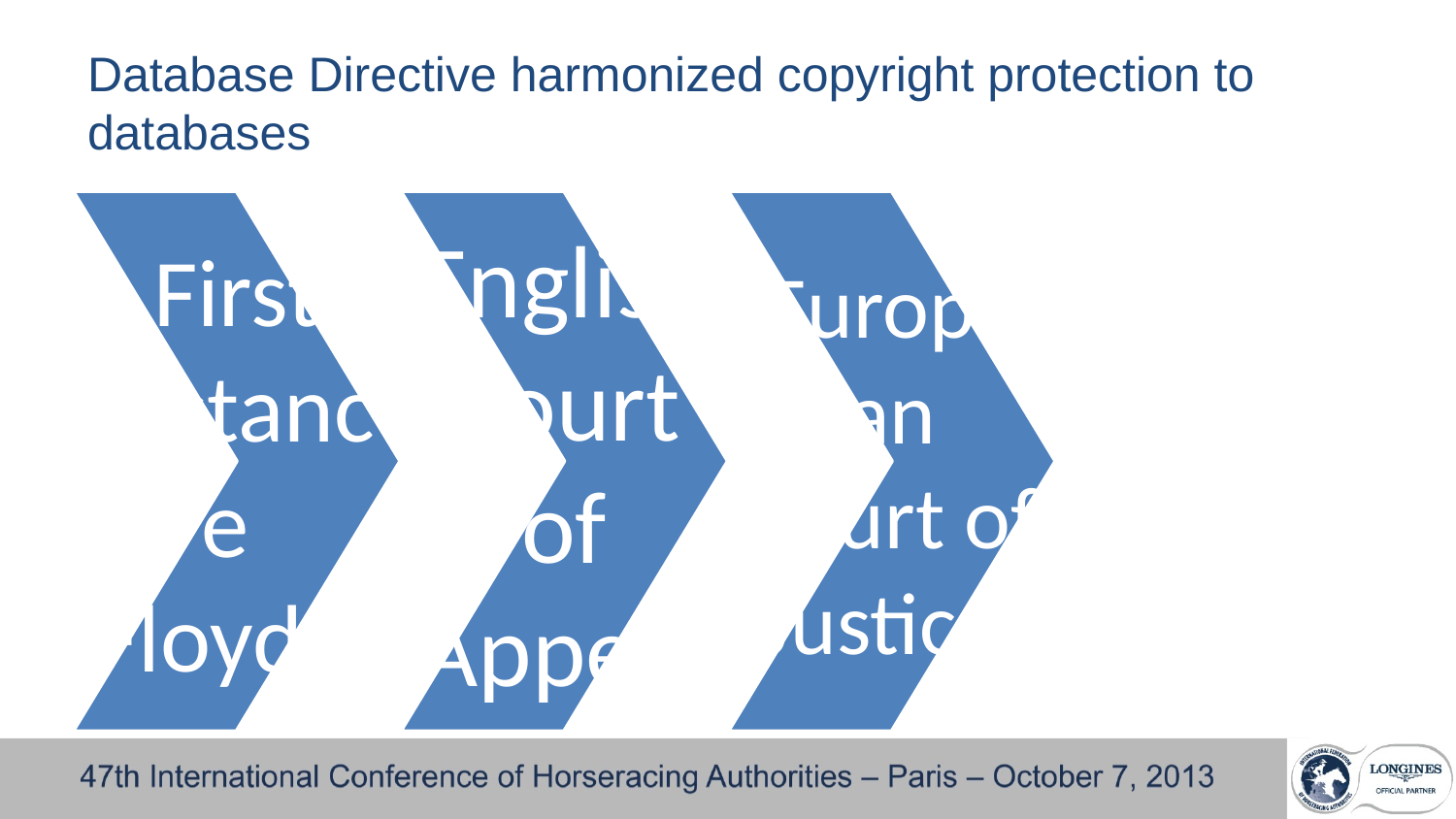

# Database Directive harmonized copyright protection to databases
Floyd J.